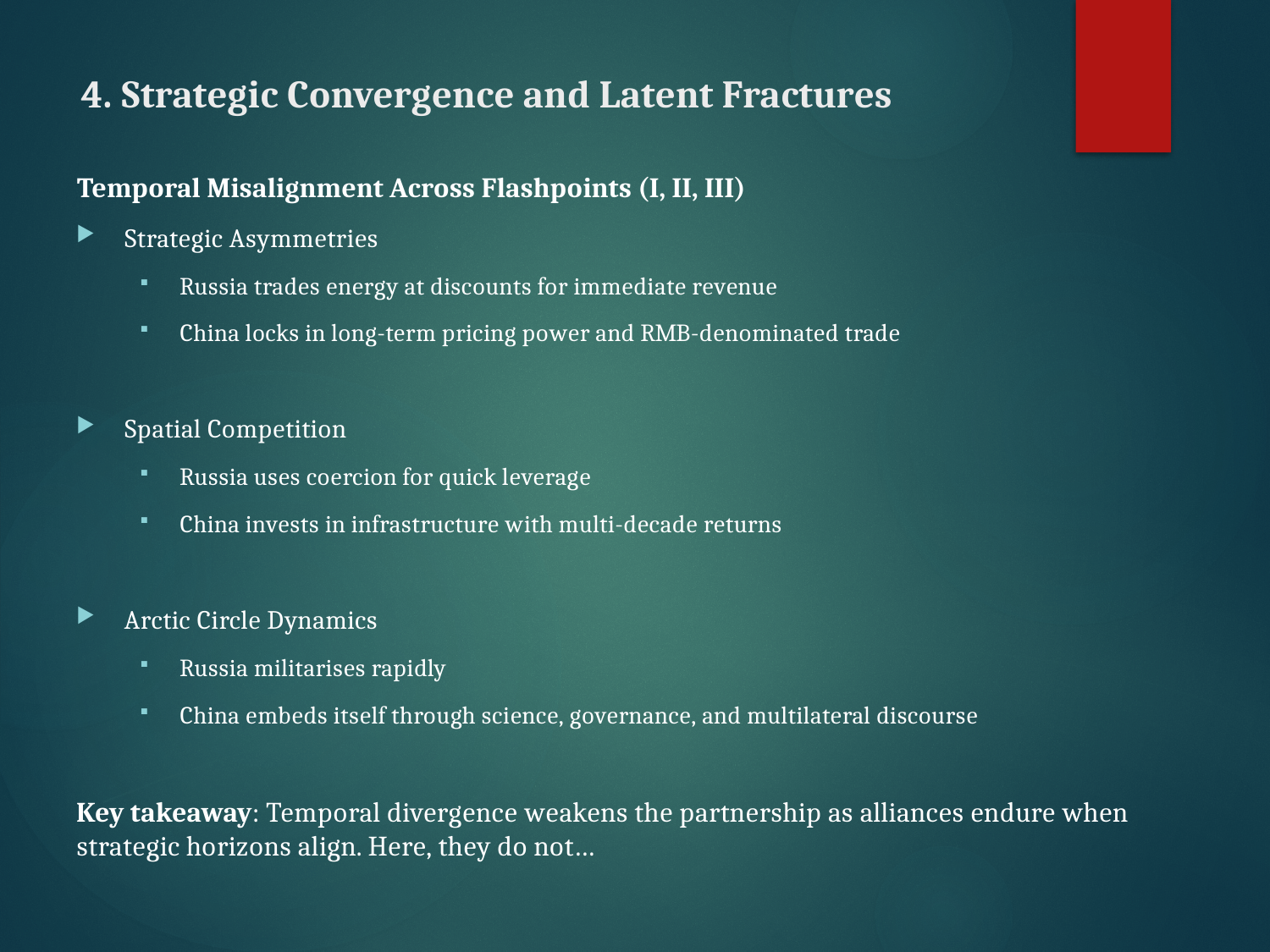

# 4. Strategic Convergence and Latent Fractures
Temporal Misalignment Across Flashpoints (I, II, III)
Strategic Asymmetries
Russia trades energy at discounts for immediate revenue
China locks in long-term pricing power and RMB-denominated trade

Spatial Competition
Russia uses coercion for quick leverage
China invests in infrastructure with multi-decade returns

Arctic Circle Dynamics
Russia militarises rapidly
China embeds itself through science, governance, and multilateral discourse

Key takeaway: Temporal divergence weakens the partnership as alliances endure when strategic horizons align. Here, they do not…